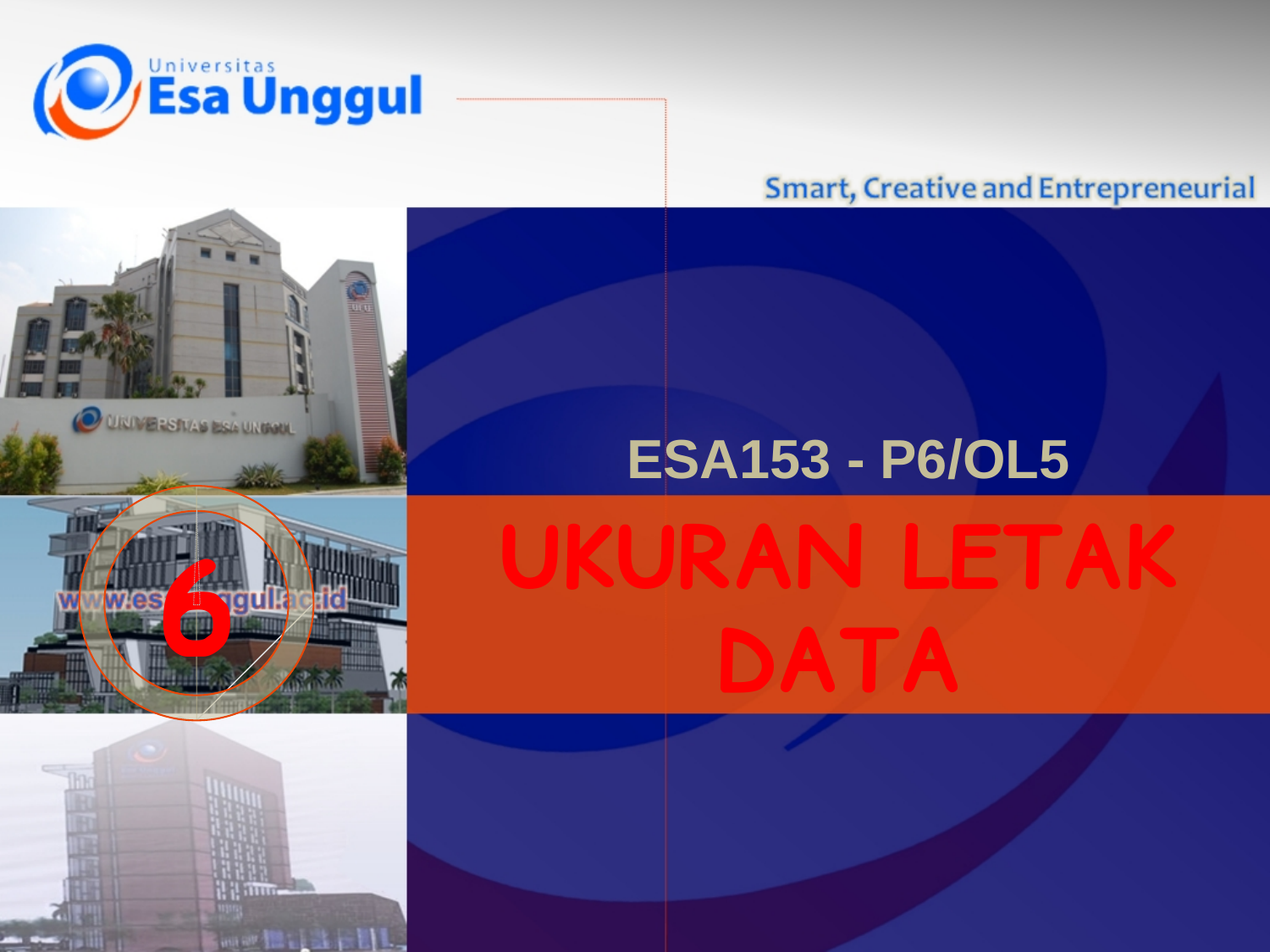

# ESA153 - P6/OL5
6
UKURAN LETAK DATA